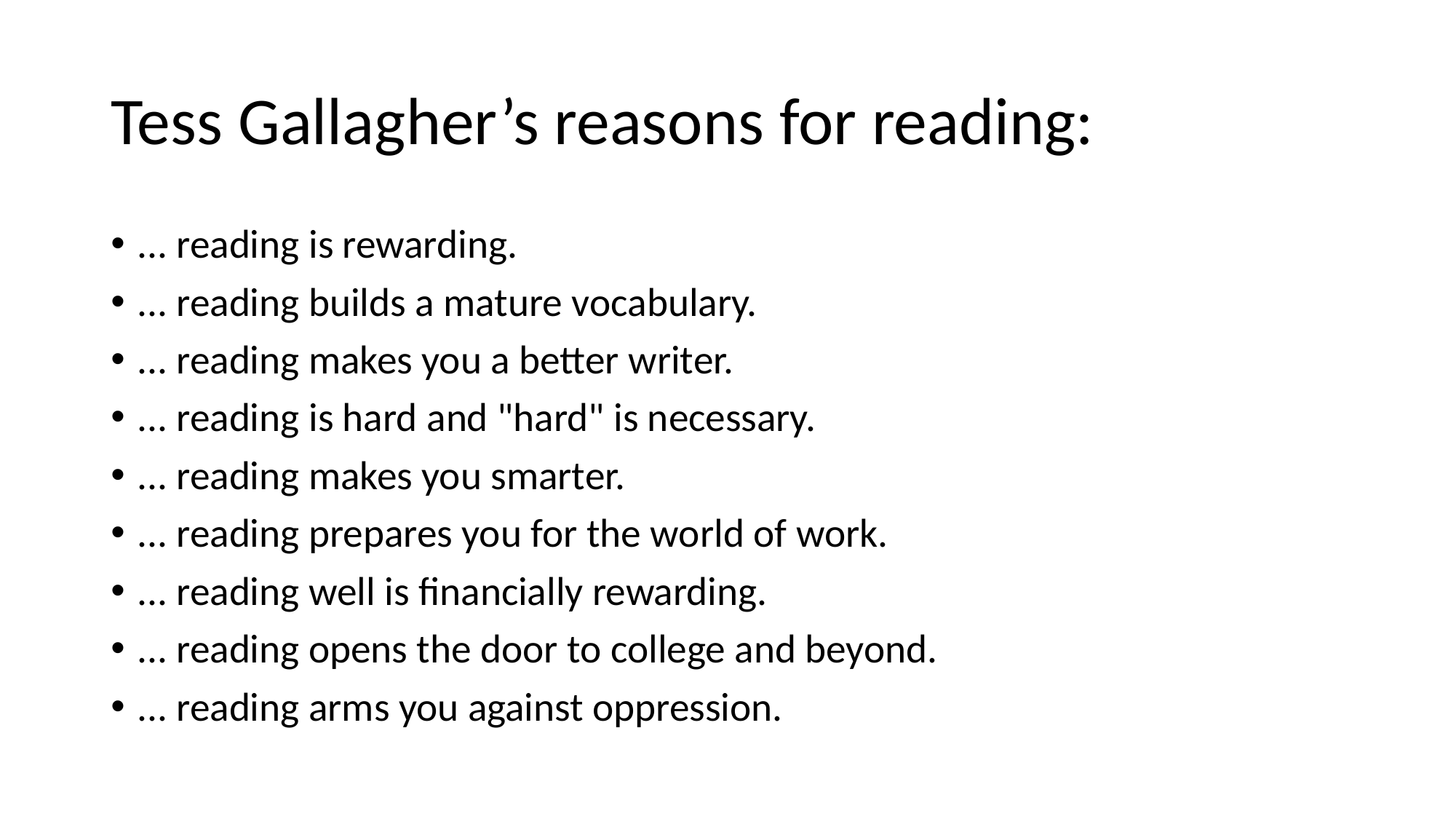

# Tess Gallagher’s reasons for reading:
... reading is rewarding.
... reading builds a mature vocabulary.
... reading makes you a better writer.
... reading is hard and "hard" is necessary.
... reading makes you smarter.
... reading prepares you for the world of work.
... reading well is financially rewarding.
... reading opens the door to college and beyond.
... reading arms you against oppression.